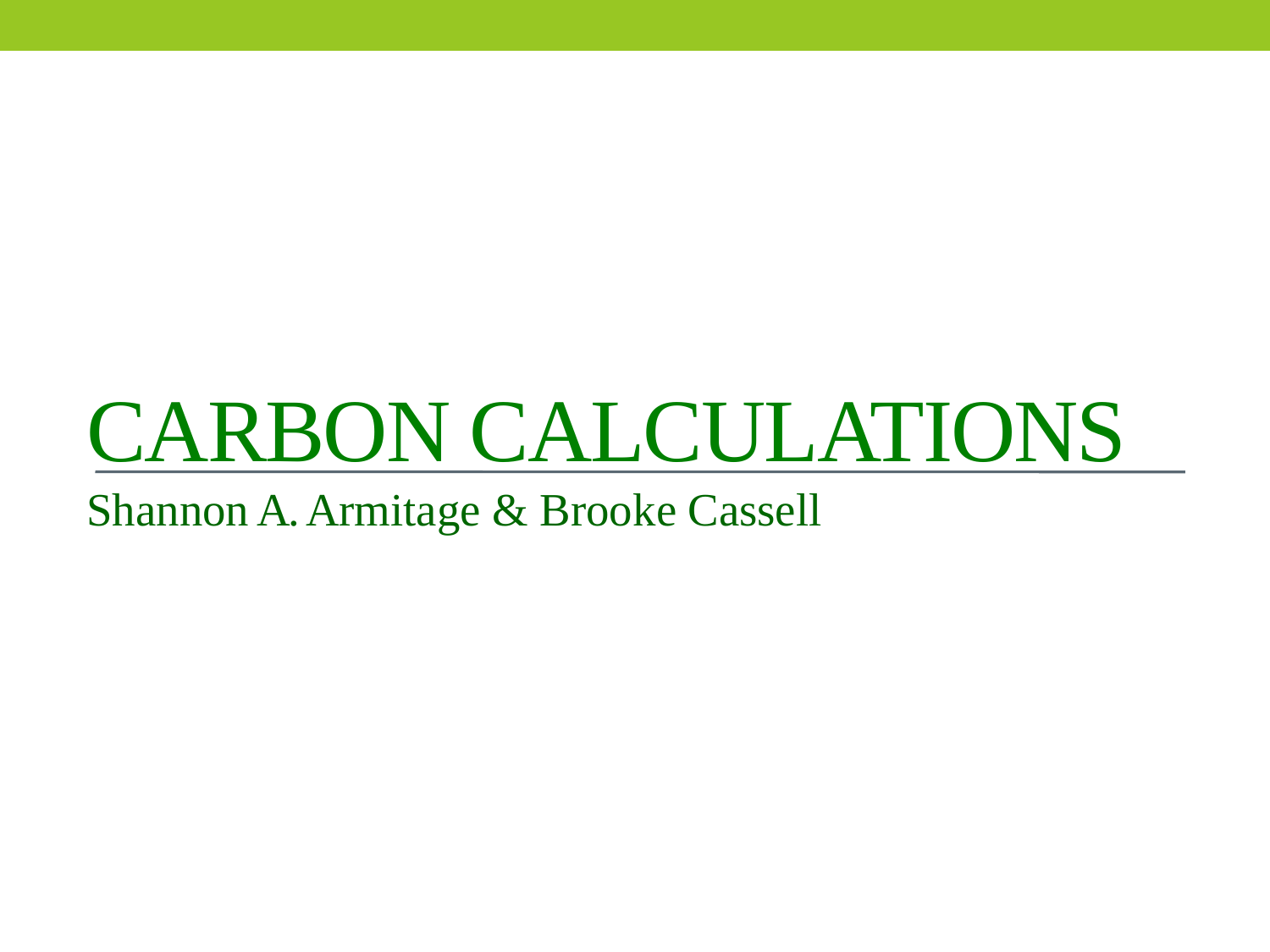

# Carbon Calculations Shannon A. Armitage & Brooke Cassell